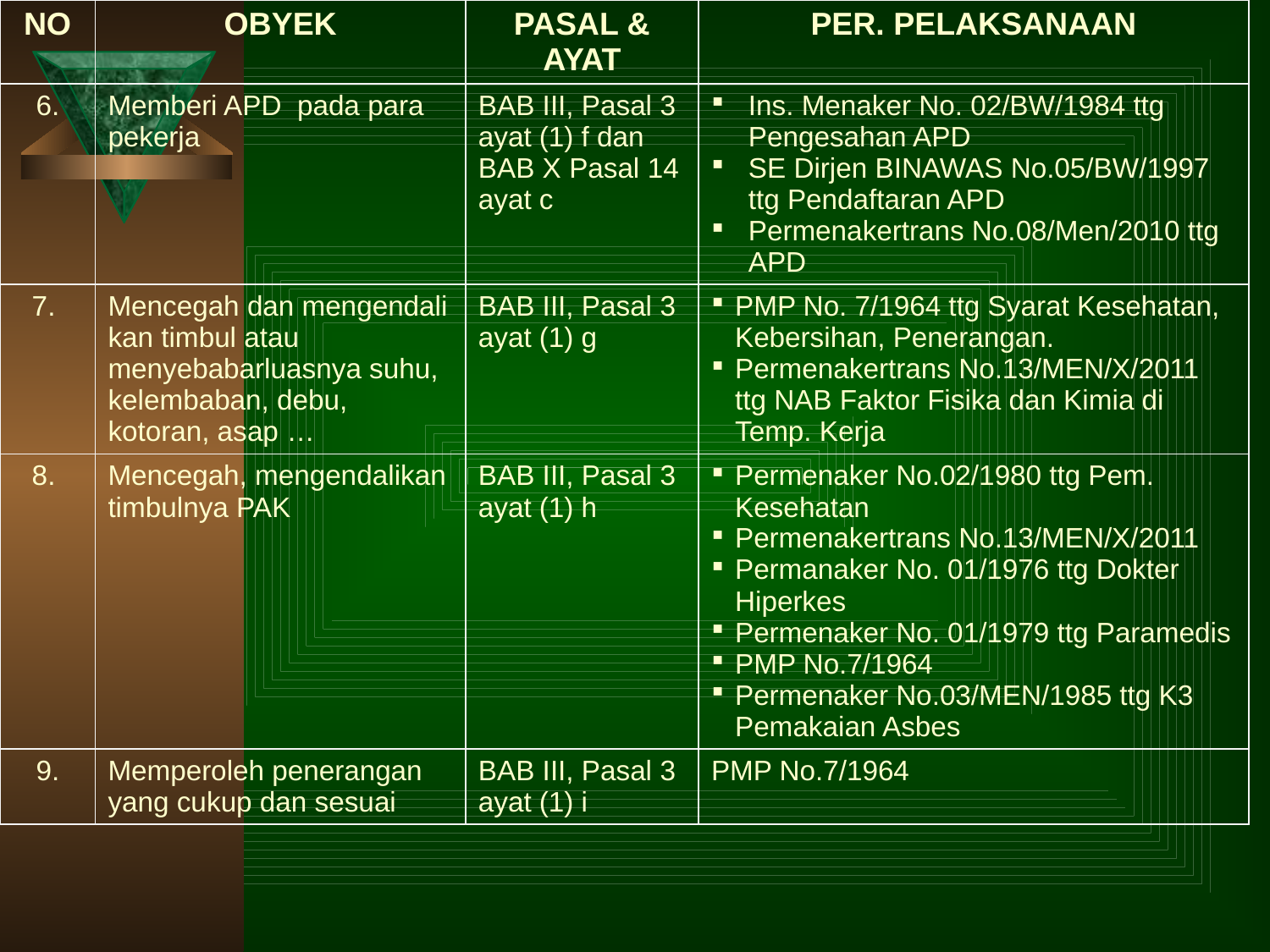

| NO | OBYEK | PASAL & AYAT | PER. PELAKSANAAN |
| --- | --- | --- | --- |
| 6. | Memberi APD pada para pekerja | BAB III, Pasal 3 ayat (1) f dan BAB X Pasal 14 ayat c | Ins. Menaker No. 02/BW/1984 ttg Pengesahan APD SE Dirjen BINAWAS No.05/BW/1997 ttg Pendaftaran APD Permenakertrans No.08/Men/2010 ttg APD |
| 7. | Mencegah dan mengendali kan timbul atau menyebabarluasnya suhu, kelembaban, debu, kotoran, asap … | BAB III, Pasal 3 ayat (1) g | PMP No. 7/1964 ttg Syarat Kesehatan, Kebersihan, Penerangan. Permenakertrans No.13/MEN/X/2011 ttg NAB Faktor Fisika dan Kimia di Temp. Kerja |
| 8. | Mencegah, mengendalikan timbulnya PAK | BAB III, Pasal 3 ayat (1) h | Permenaker No.02/1980 ttg Pem. Kesehatan Permenakertrans No.13/MEN/X/2011 Permanaker No. 01/1976 ttg Dokter Hiperkes Permenaker No. 01/1979 ttg Paramedis PMP No.7/1964 Permenaker No.03/MEN/1985 ttg K3 Pemakaian Asbes |
| 9. | Memperoleh penerangan yang cukup dan sesuai | BAB III, Pasal 3 ayat (1) i | PMP No.7/1964 |